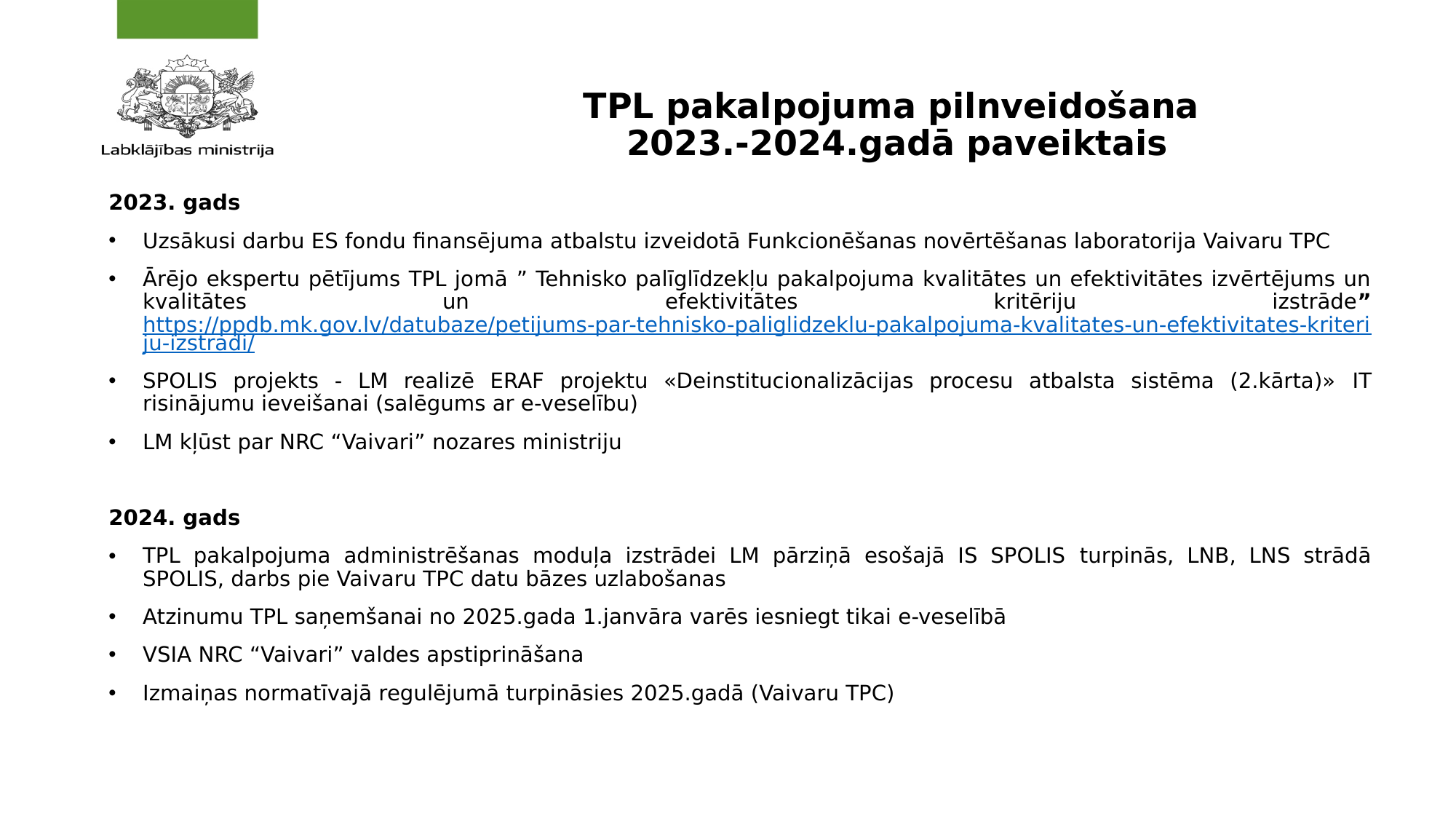

# TPL pakalpojuma pilnveidošana 2023.-2024.gadā paveiktais
2023. gads
Uzsākusi darbu ES fondu finansējuma atbalstu izveidotā Funkcionēšanas novērtēšanas laboratorija Vaivaru TPC
Ārējo ekspertu pētījums TPL jomā ” Tehnisko palīglīdzekļu pakalpojuma kvalitātes un efektivitātes izvērtējums un kvalitātes un efektivitātes kritēriju izstrāde” https://ppdb.mk.gov.lv/datubaze/petijums-par-tehnisko-paliglidzeklu-pakalpojuma-kvalitates-un-efektivitates-kriteriju-izstradi/
SPOLIS projekts - LM realizē ERAF projektu «Deinstitucionalizācijas procesu atbalsta sistēma (2.kārta)» IT risinājumu ieveišanai (salēgums ar e-veselību)
LM kļūst par NRC “Vaivari” nozares ministriju

2024. gads
TPL pakalpojuma administrēšanas moduļa izstrādei LM pārziņā esošajā IS SPOLIS turpinās, LNB, LNS strādā SPOLIS, darbs pie Vaivaru TPC datu bāzes uzlabošanas
Atzinumu TPL saņemšanai no 2025.gada 1.janvāra varēs iesniegt tikai e-veselībā
VSIA NRC “Vaivari” valdes apstiprināšana
Izmaiņas normatīvajā regulējumā turpināsies 2025.gadā (Vaivaru TPC)